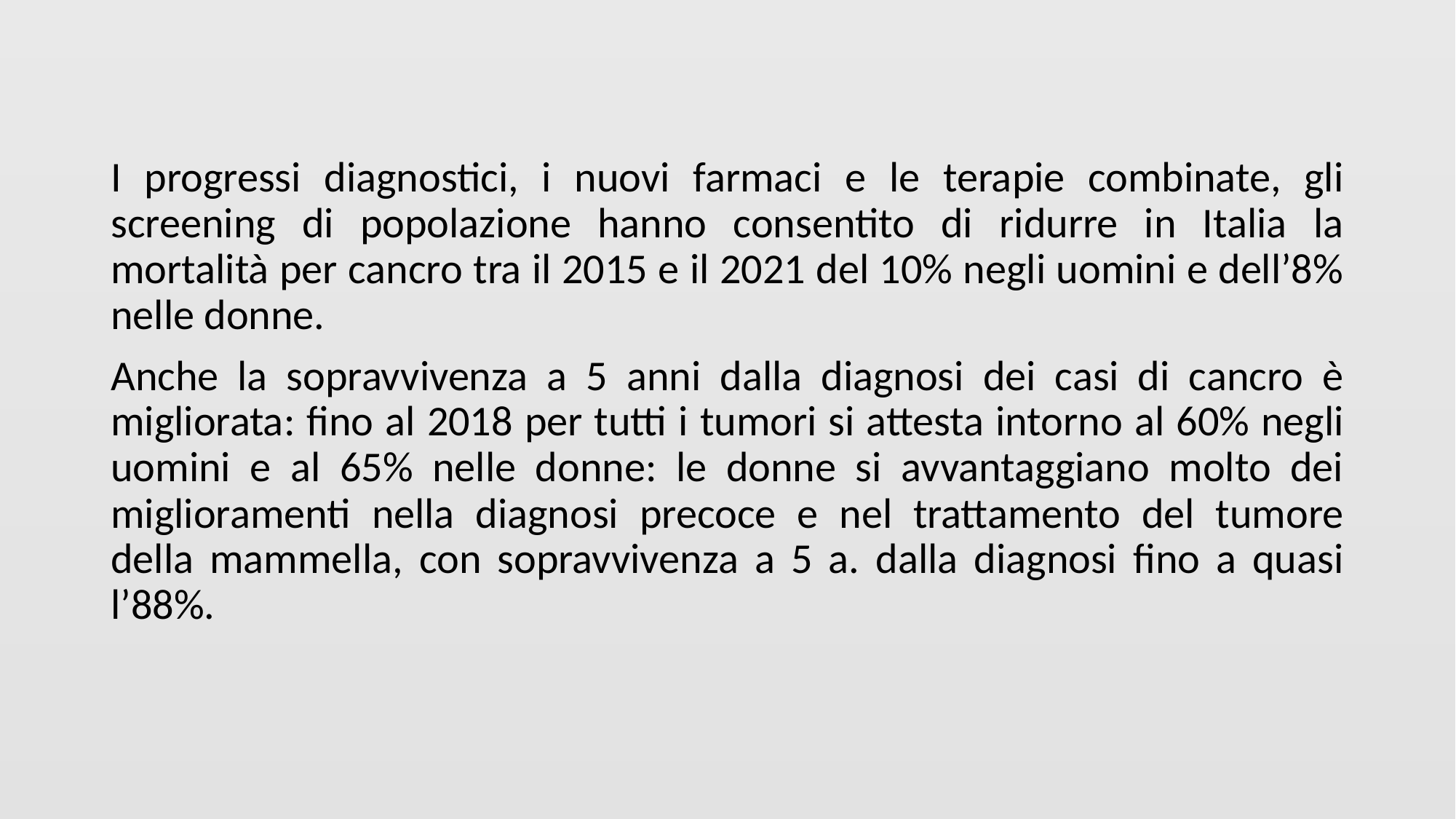

I progressi diagnostici, i nuovi farmaci e le terapie combinate, gli screening di popolazione hanno consentito di ridurre in Italia la mortalità per cancro tra il 2015 e il 2021 del 10% negli uomini e dell’8% nelle donne.
Anche la sopravvivenza a 5 anni dalla diagnosi dei casi di cancro è migliorata: fino al 2018 per tutti i tumori si attesta intorno al 60% negli uomini e al 65% nelle donne: le donne si avvantaggiano molto dei miglioramenti nella diagnosi precoce e nel trattamento del tumore della mammella, con sopravvivenza a 5 a. dalla diagnosi fino a quasi l’88%.